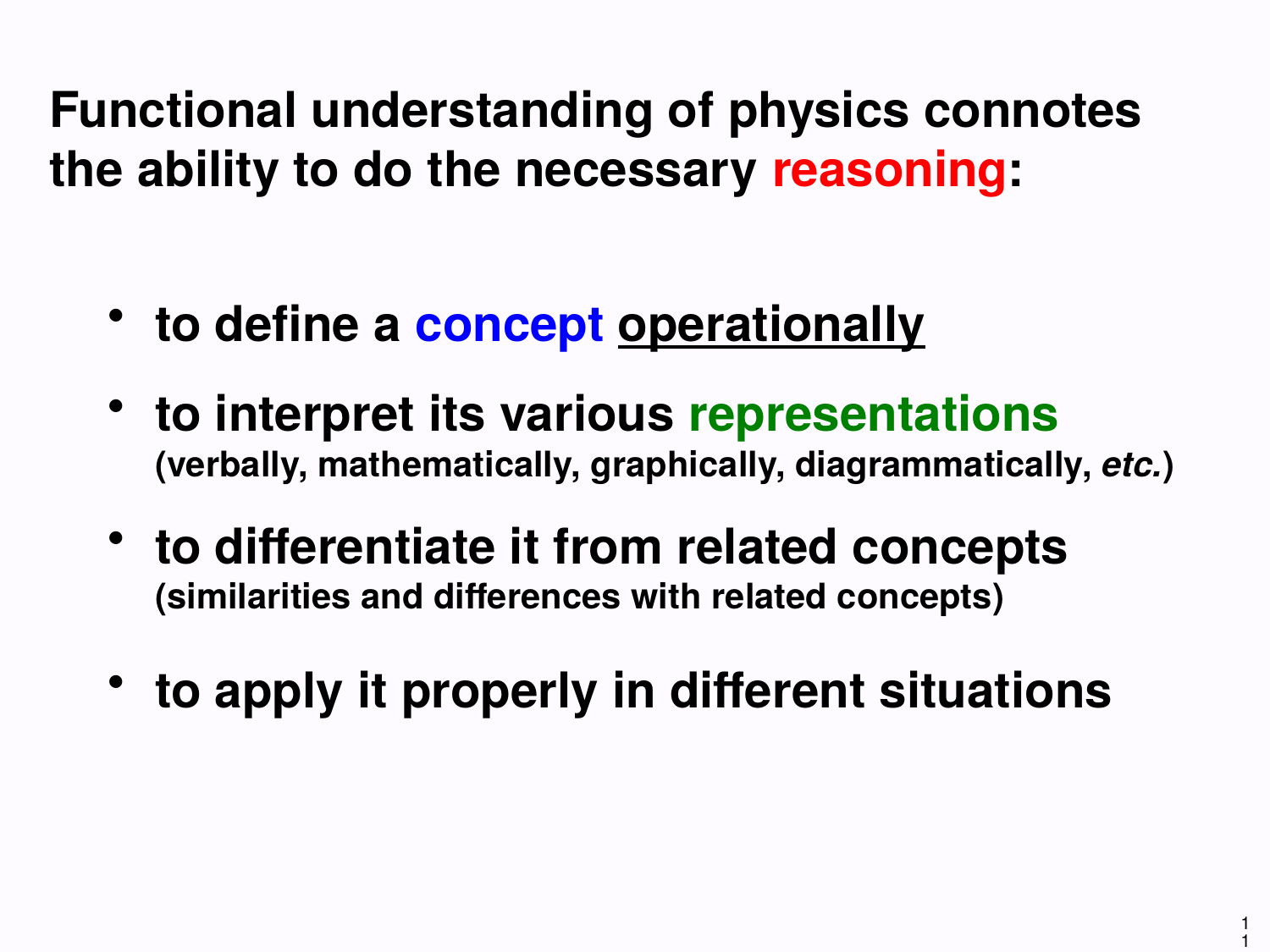

# Functional understanding of physics connotes the ability to do the necessary reasoning:
to define a concept operationally
to interpret its various representations (verbally, mathematically, graphically, diagrammatically, etc.)
to differentiate it from related concepts
(similarities and differences with related concepts)
to apply it properly in different situations
11